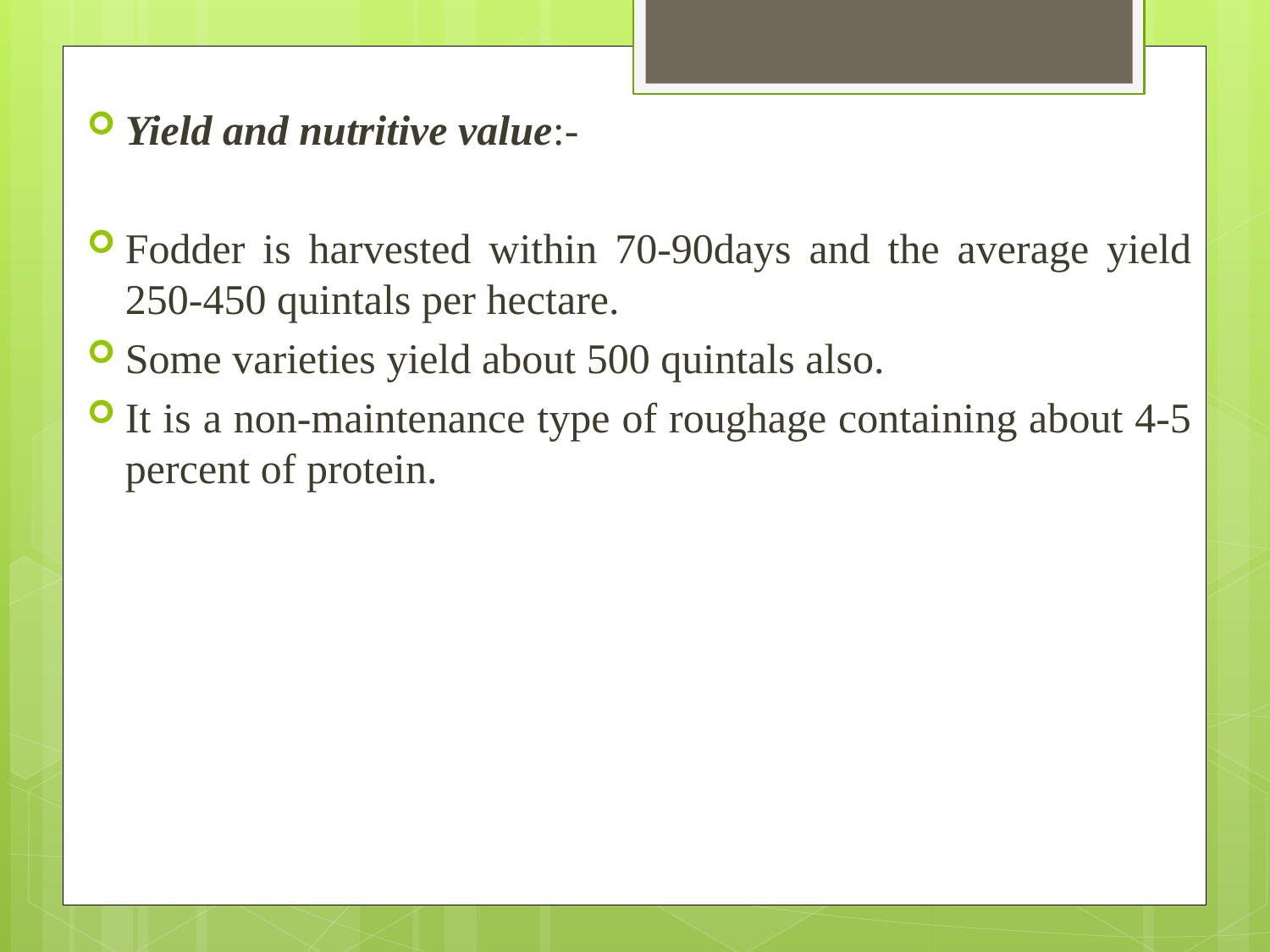

Yield and nutritive value:-

Fodder is harvested within 70-90days and the average yield 250-450 quintals per hectare.
Some varieties yield about 500 quintals also.
It is a non-maintenance type of roughage containing about 4-5 percent of protein.